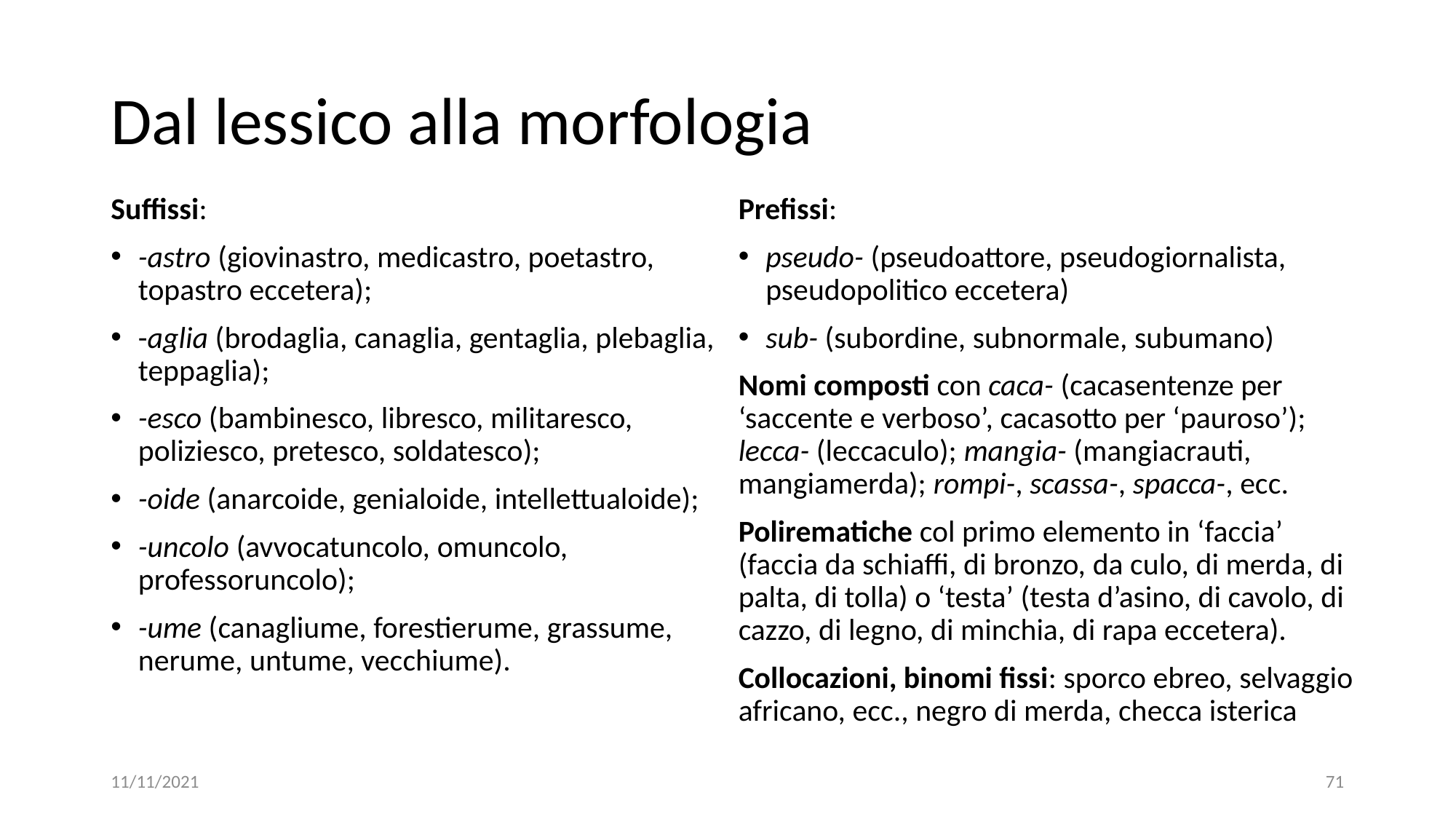

# Dal lessico alla morfologia
Suffissi:
-astro (giovinastro, medicastro, poetastro, topastro eccetera);
-aglia (brodaglia, canaglia, gentaglia, plebaglia, teppaglia);
-esco (bambinesco, libresco, militaresco, poliziesco, pretesco, soldatesco);
-oide (anarcoide, genialoide, intellettualoide);
-uncolo (avvocatuncolo, omuncolo, professoruncolo);
-ume (canagliume, forestierume, grassume, nerume, untume, vecchiume).

Prefissi:
pseudo- (pseudoattore, pseudogiornalista, pseudopolitico eccetera)
sub- (subordine, subnormale, subumano)
Nomi composti con caca- (cacasentenze per ‘saccente e verboso’, cacasotto per ‘pauroso’); lecca- (leccaculo); mangia- (mangiacrauti, mangiamerda); rompi-, scassa-, spacca-, ecc.
Polirematiche col primo elemento in ‘faccia’ (faccia da schiaffi, di bronzo, da culo, di merda, di palta, di tolla) o ‘testa’ (testa d’asino, di cavolo, di cazzo, di legno, di minchia, di rapa eccetera).
Collocazioni, binomi fissi: sporco ebreo, selvaggio africano, ecc., negro di merda, checca isterica

11/11/2021
71